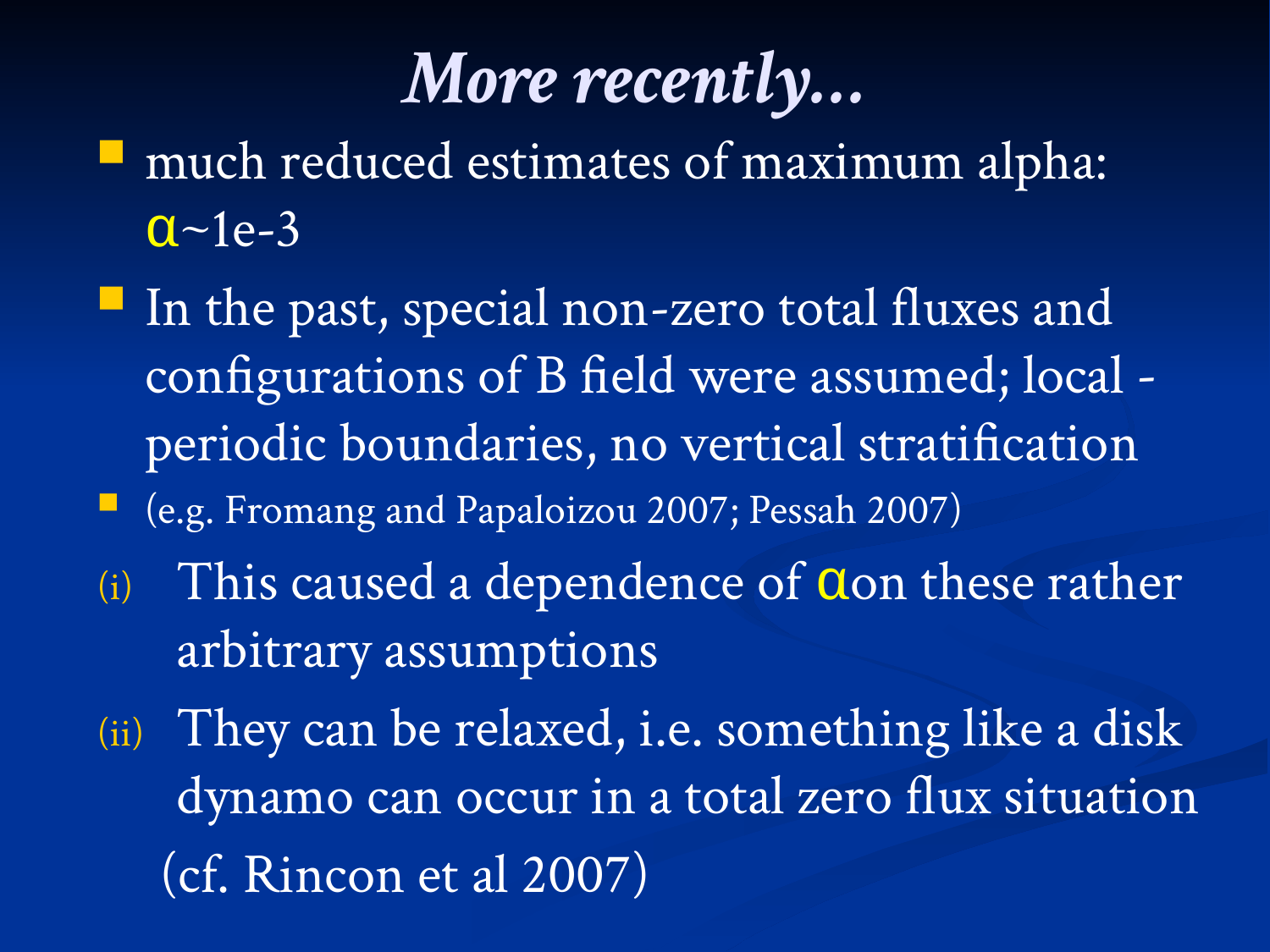

# More recently…
much reduced estimates of maximum alpha: α~1e-3
In the past, special non-zero total fluxes and configurations of B field were assumed; local -  periodic boundaries, no vertical stratification
(e.g. Fromang and Papaloizou 2007; Pessah 2007)
This caused a dependence of αon these rather arbitrary assumptions
They can be relaxed, i.e. something like a disk dynamo can occur in a total zero flux situation
     (cf. Rincon et al 2007)